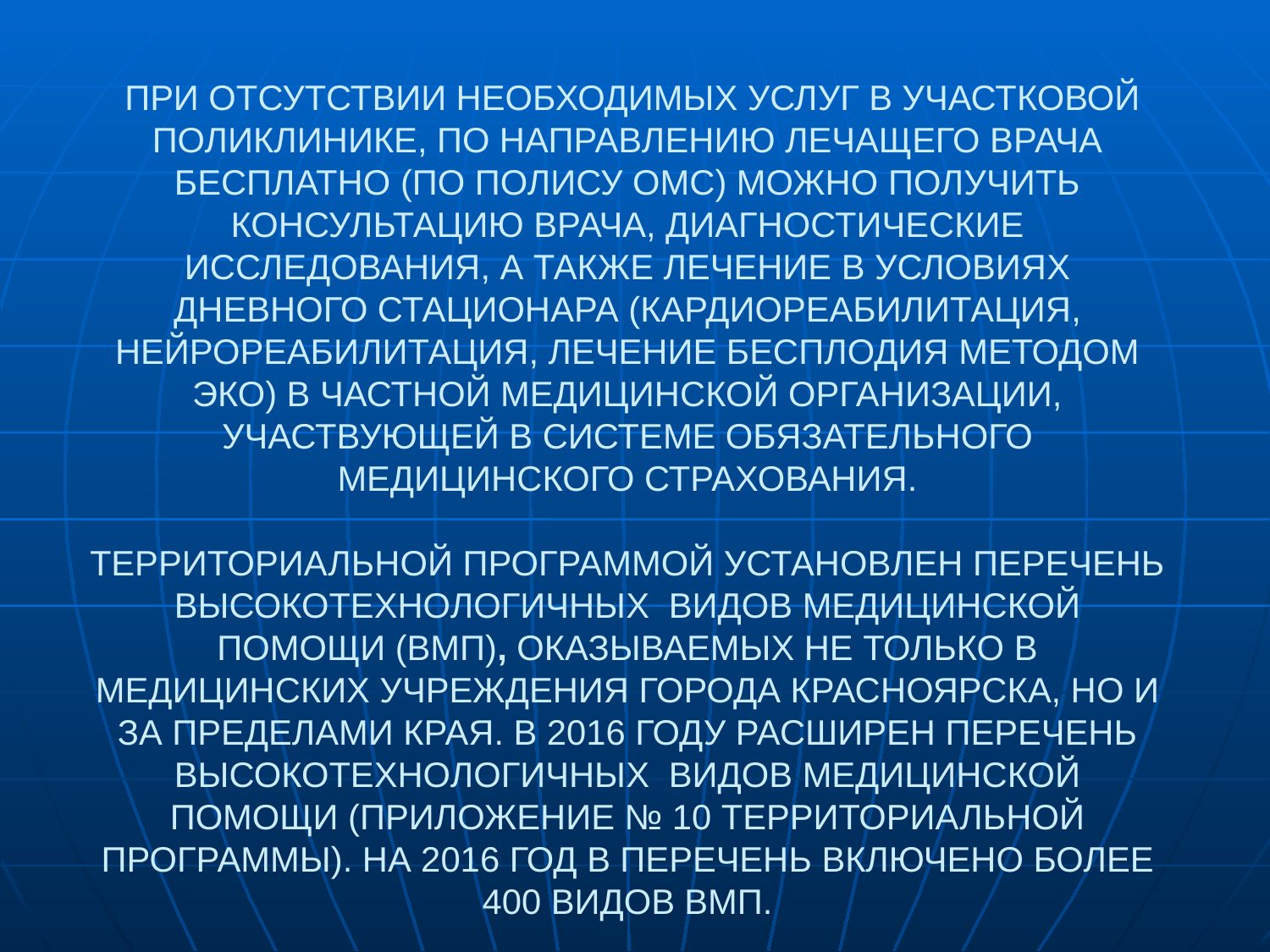

# При отсутствии необходимых услуг в участковой поликлинике, по направлению лечащего врача бесплатно (по полису ОМС) можно получить консультацию врача, диагностические исследования, а также лечение в условиях дневного стационара (кардиореабилитация, нейрореабилитация, лечение бесплодия методом ЭКО) в частной медицинской организации, участвующей в системе обязательного медицинского страхования.                   Территориальной Программой установлен перечень высокотехнологичных  видов медицинской помощи (ВМП), оказываемых не только в медицинских учреждения города Красноярска, но и за пределами края. В 2016 году расширен перечень высокотехнологичных  видов медицинской помощи (Приложение № 10 Территориальной Программы). На 2016 год в перечень включено более 400 видов ВМП.